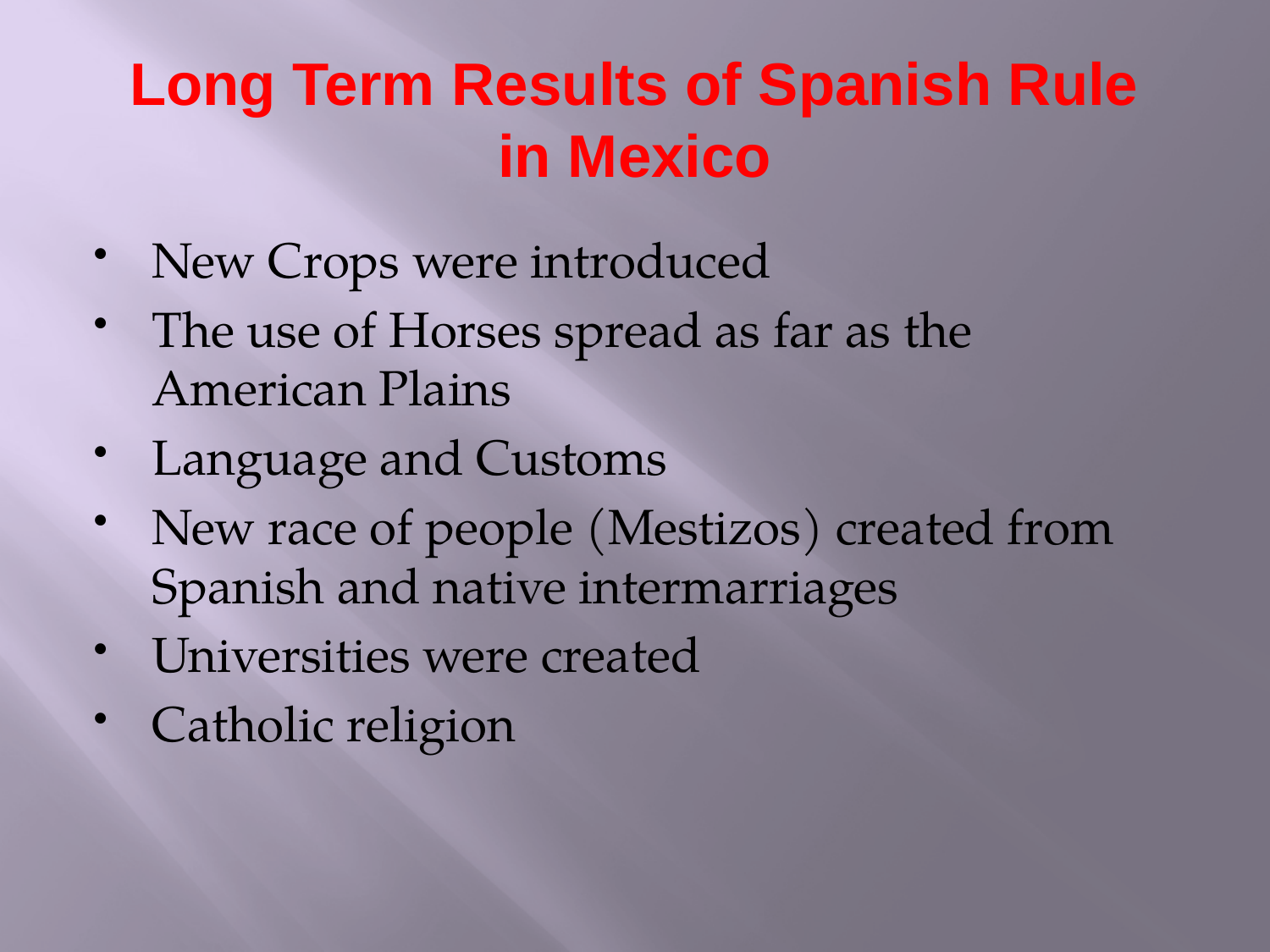

# Long Term Results of Spanish Rule in Mexico
New Crops were introduced
The use of Horses spread as far as the American Plains
Language and Customs
New race of people (Mestizos) created from Spanish and native intermarriages
Universities were created
Catholic religion